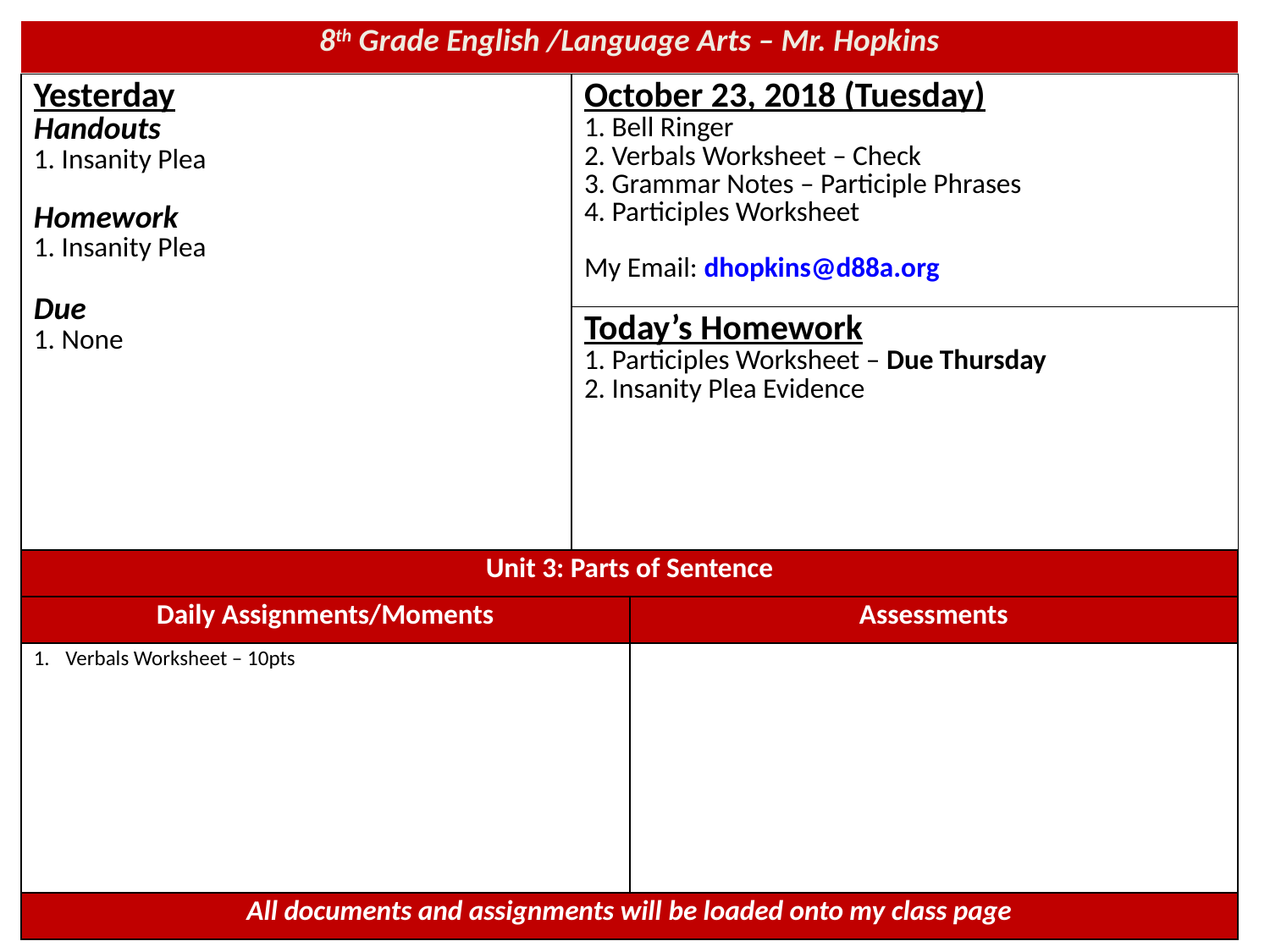

| 8th Grade English /Language Arts – Mr. Hopkins |
| --- |
| Yesterday Handouts 1. Insanity Plea Homework 1. Insanity Plea Due 1. None | October 23, 2018 (Tuesday) 1. Bell Ringer 2. Verbals Worksheet – Check 3. Grammar Notes – Participle Phrases 4. Participles Worksheet My Email: dhopkins@d88a.org |
| --- | --- |
|  | Today’s Homework 1. Participles Worksheet – Due Thursday 2. Insanity Plea Evidence |
| Unit 3: Parts of Sentence |  |
| --- | --- |
| Daily Assignments/Moments | Assessments |
| Verbals Worksheet – 10pts |  |
| All documents and assignments will be loaded onto my class page |  |